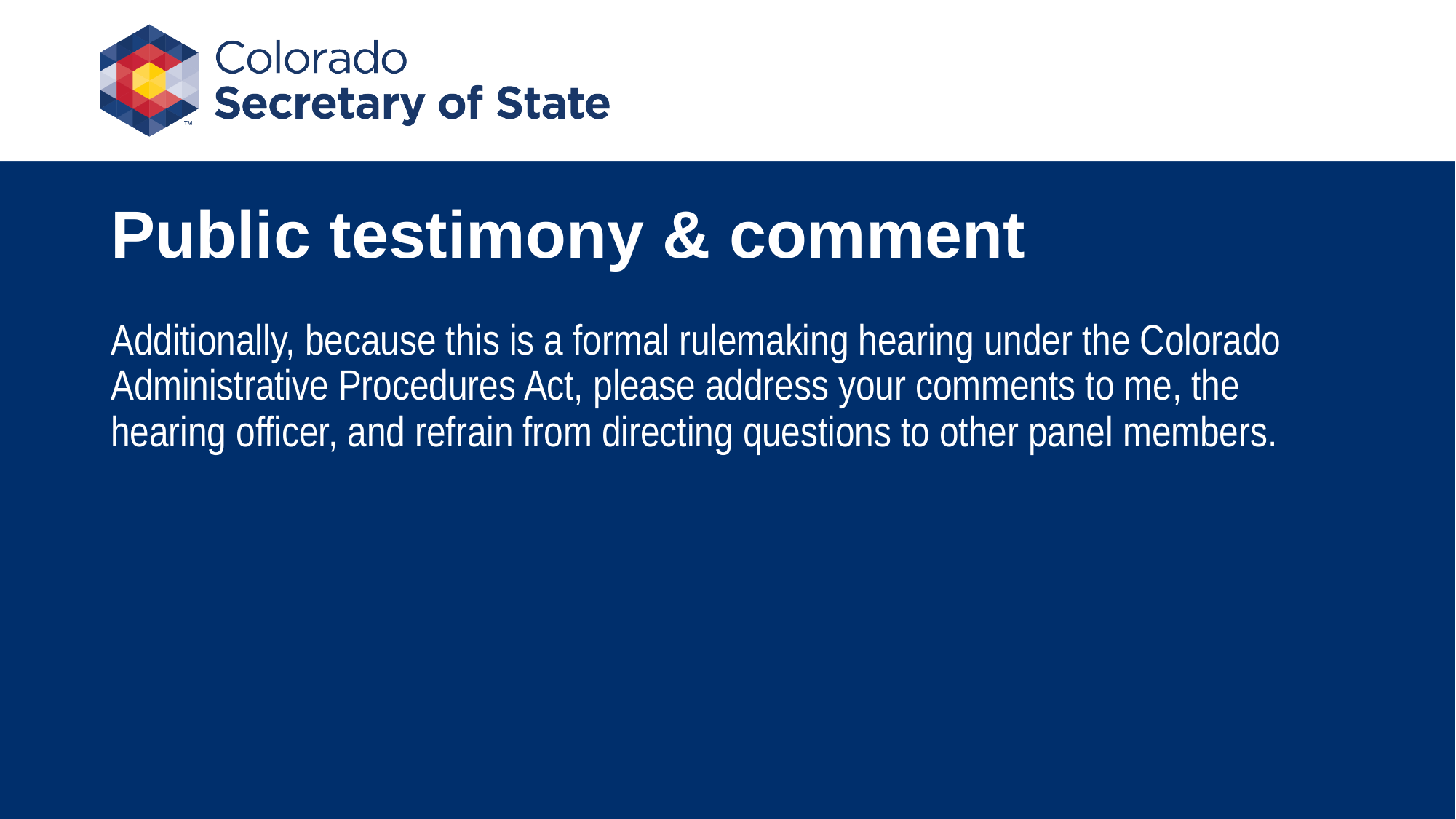

# Public testimony & comment
Additionally, because this is a formal rulemaking hearing under the Colorado Administrative Procedures Act, please address your comments to me, the hearing officer, and refrain from directing questions to other panel members.